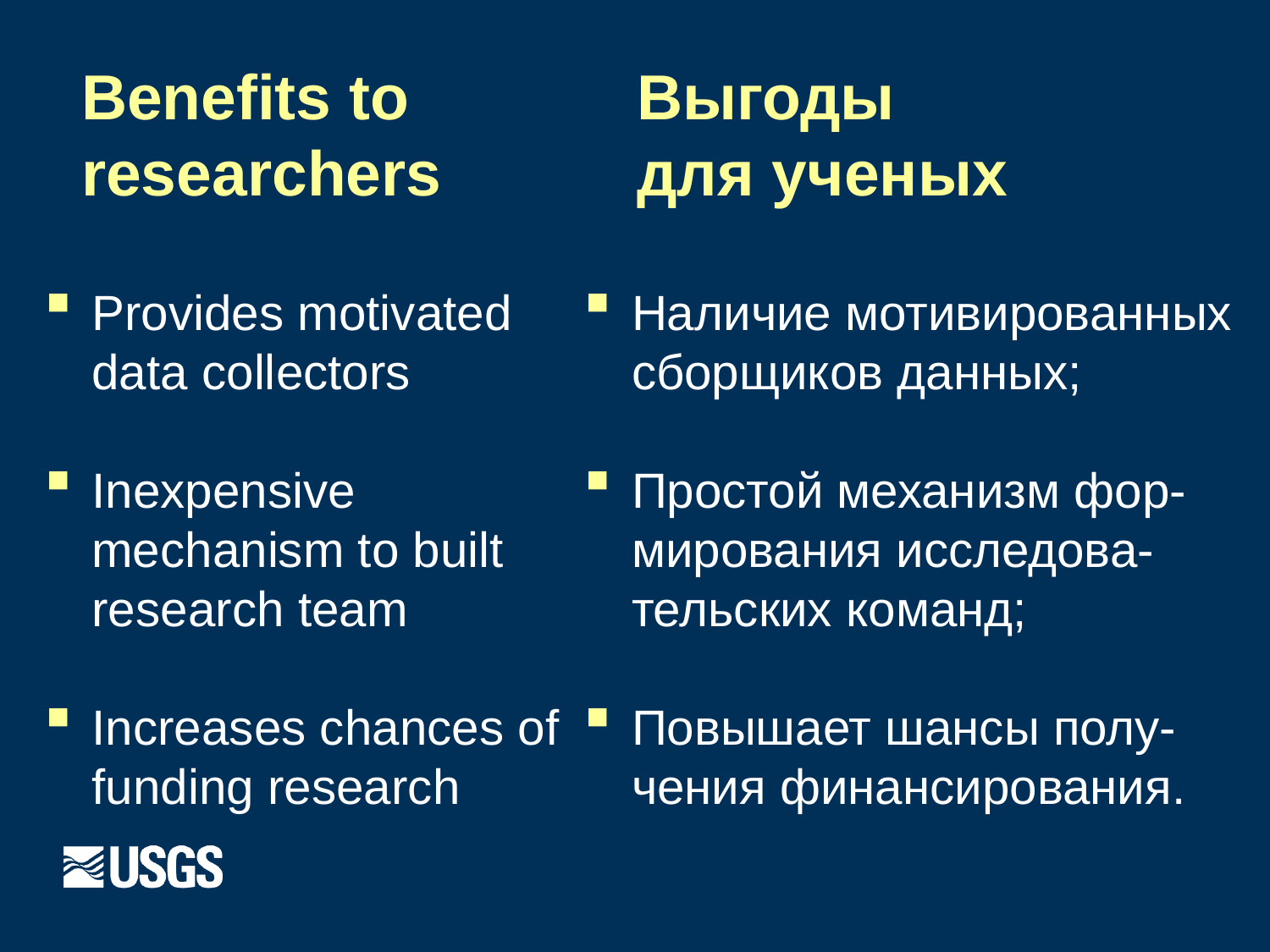

# Benefits to researchers
Выгоды
для ученых
Provides motivated data collectors

Inexpensive mechanism to built research team

Increases chances of funding research
Наличие мотивированных сборщиков данных;

Простой механизм фор-мирования исследова-тельских команд;

Повышает шансы полу-чения финансирования.